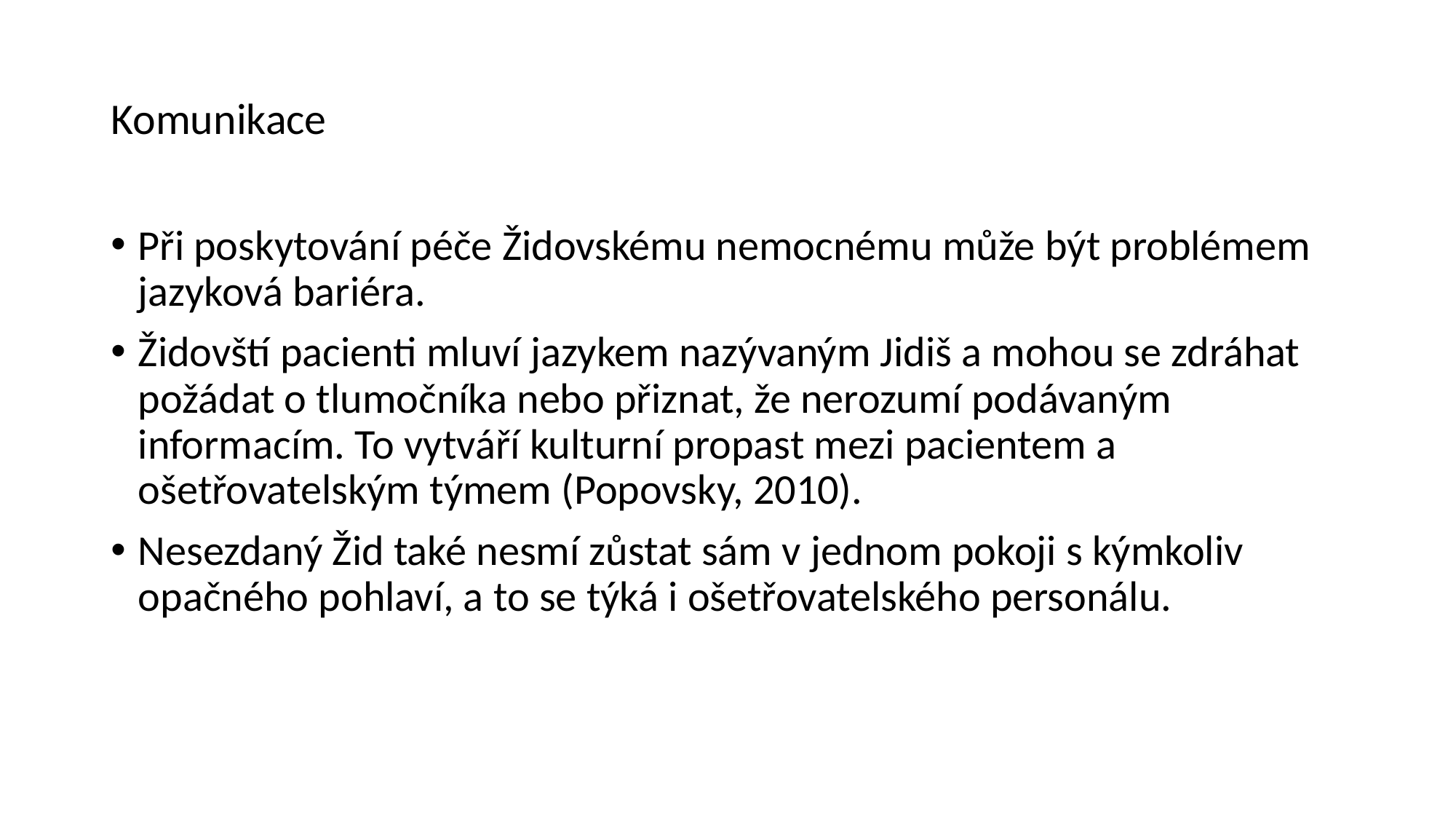

# Komunikace
Při poskytování péče Židovskému nemocnému může být problémem jazyková bariéra.
Židovští pacienti mluví jazykem nazývaným Jidiš a mohou se zdráhat požádat o tlumočníka nebo přiznat, že nerozumí podávaným informacím. To vytváří kulturní propast mezi pacientem a ošetřovatelským týmem (Popovsky, 2010).
Nesezdaný Žid také nesmí zůstat sám v jednom pokoji s kýmkoliv opačného pohlaví, a to se týká i ošetřovatelského personálu.